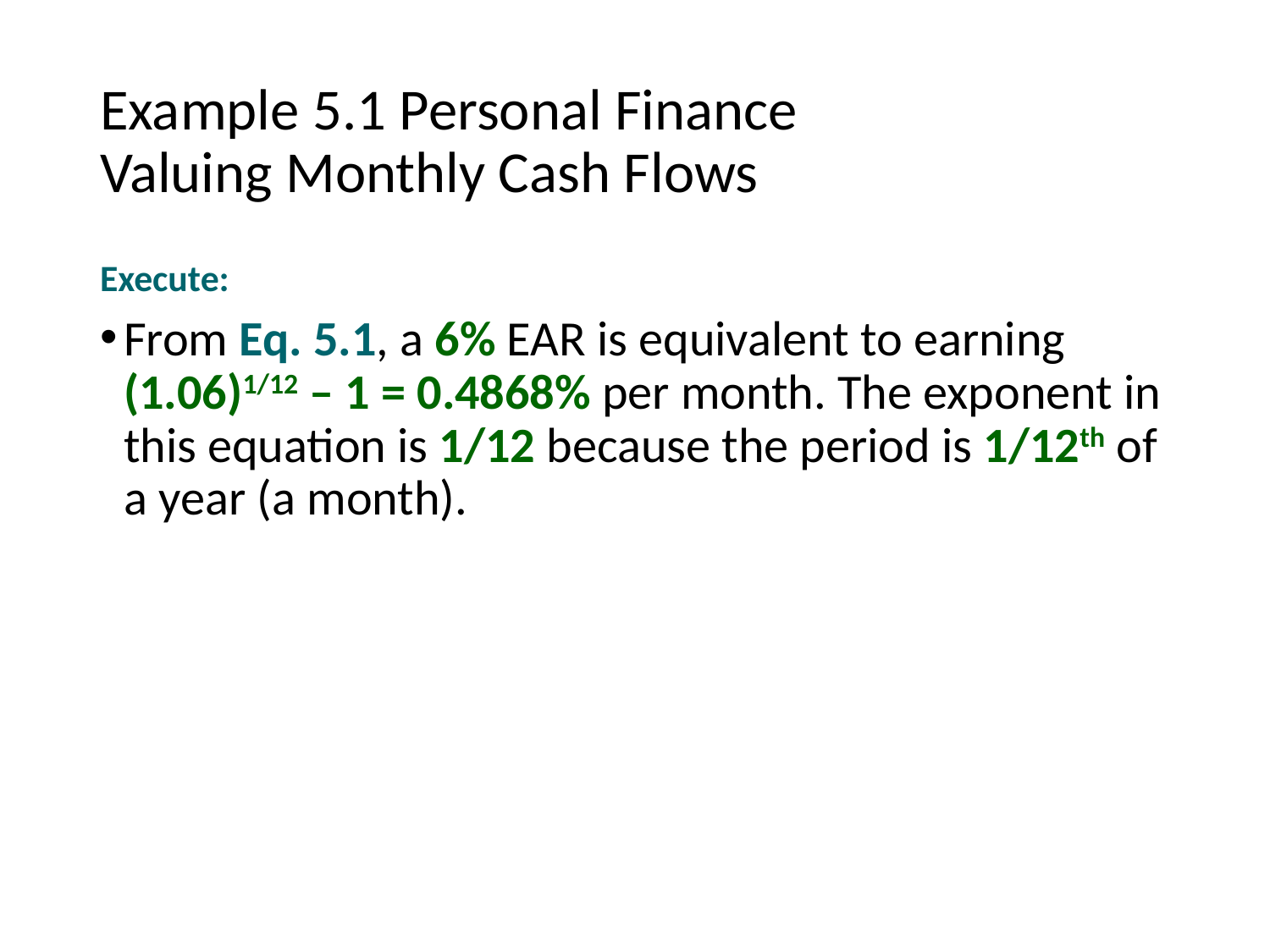

# Example 5.1 Personal Finance Valuing Monthly Cash Flows
Execute:
From Eq. 5.1, a 6% EAR is equivalent to earning (1.06)1/12 – 1 = 0.4868% per month. The exponent in this equation is 1/12 because the period is 1/12th of a year (a month).